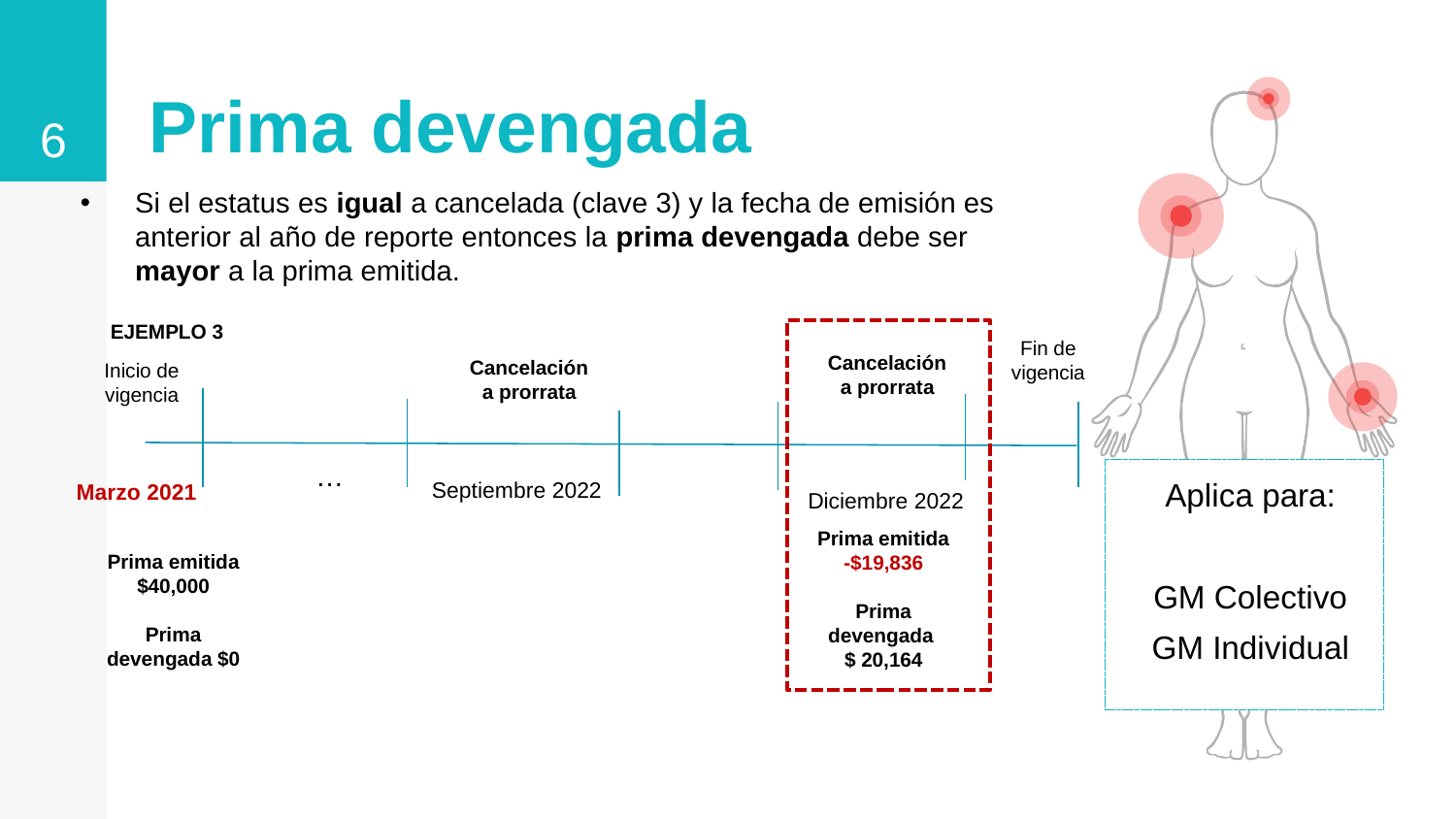

6
Prima devengada

Si el estatus es igual a cancelada (clave 3) y la fecha de emisión es anterior al año de reporte entonces la prima devengada debe ser mayor a la prima emitida.

EJEMPLO 3

Fin de vigencia
Cancelación a prorrata
Cancelación a prorrata
Inicio de vigencia

…
Aplica para:

GM Colectivo
GM Individual
Septiembre 2022
Marzo 2021
Diciembre 2022
Prima emitida -$19,836

Prima devengada
$ 20,164
Prima emitida $40,000

Prima devengada $0